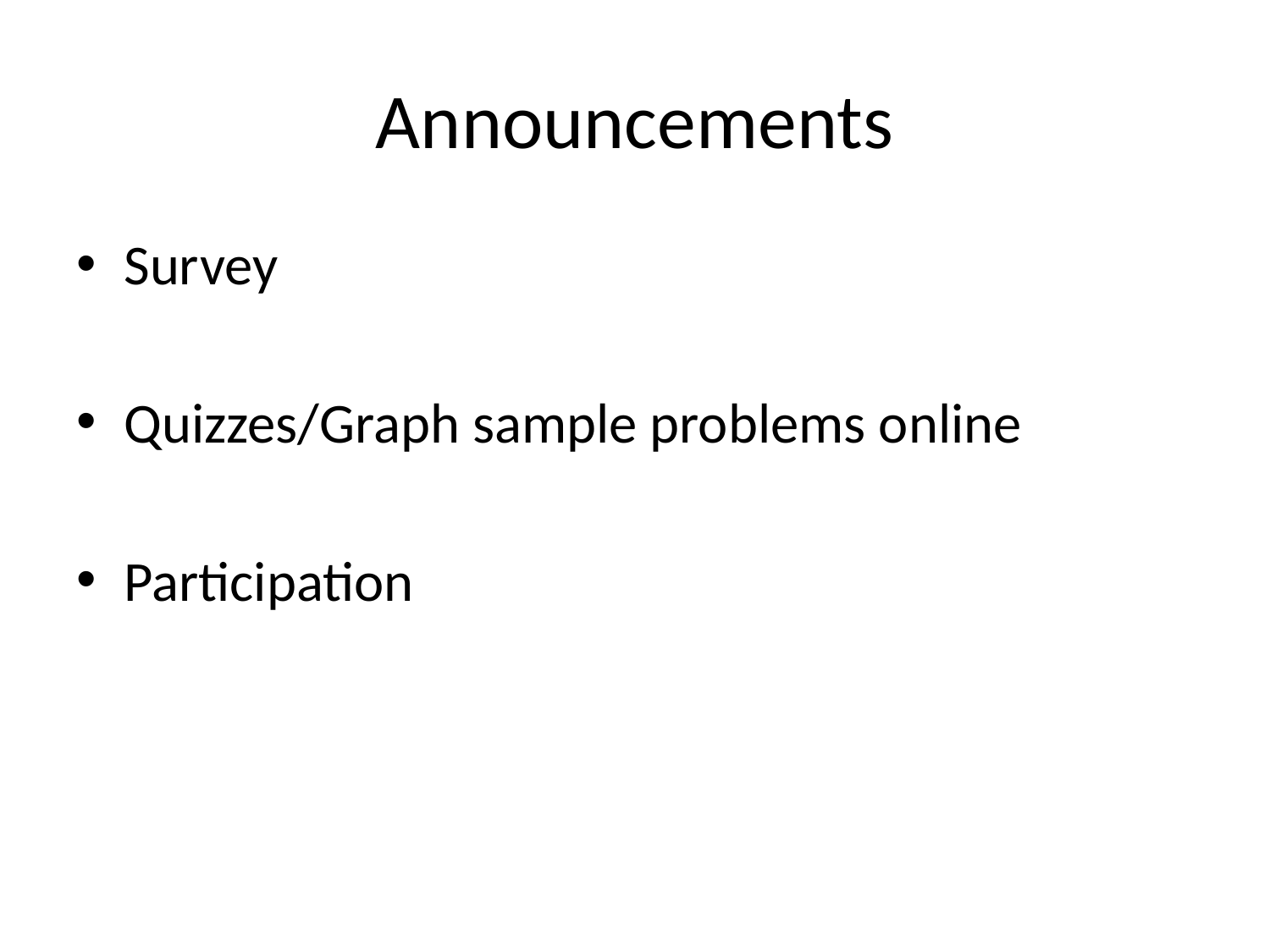

# Announcements
Survey

Quizzes/Graph sample problems online

Participation